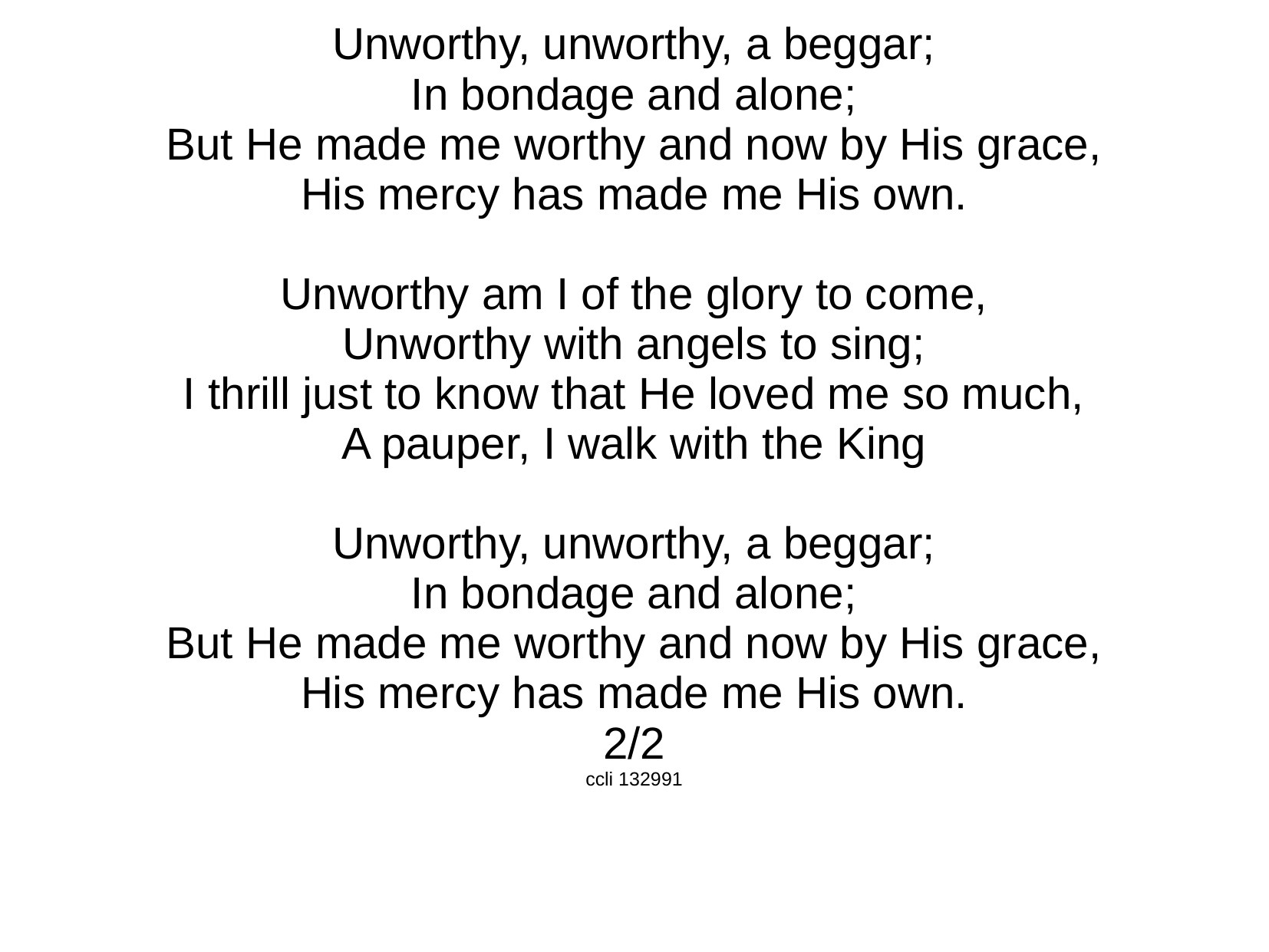

Unworthy, unworthy, a beggar;
In bondage and alone;
But He made me worthy and now by His grace,
His mercy has made me His own.

Unworthy am I of the glory to come,
Unworthy with angels to sing;
I thrill just to know that He loved me so much,
A pauper, I walk with the King

Unworthy, unworthy, a beggar;
In bondage and alone;
But He made me worthy and now by His grace,
His mercy has made me His own.
2/2
ccli 132991